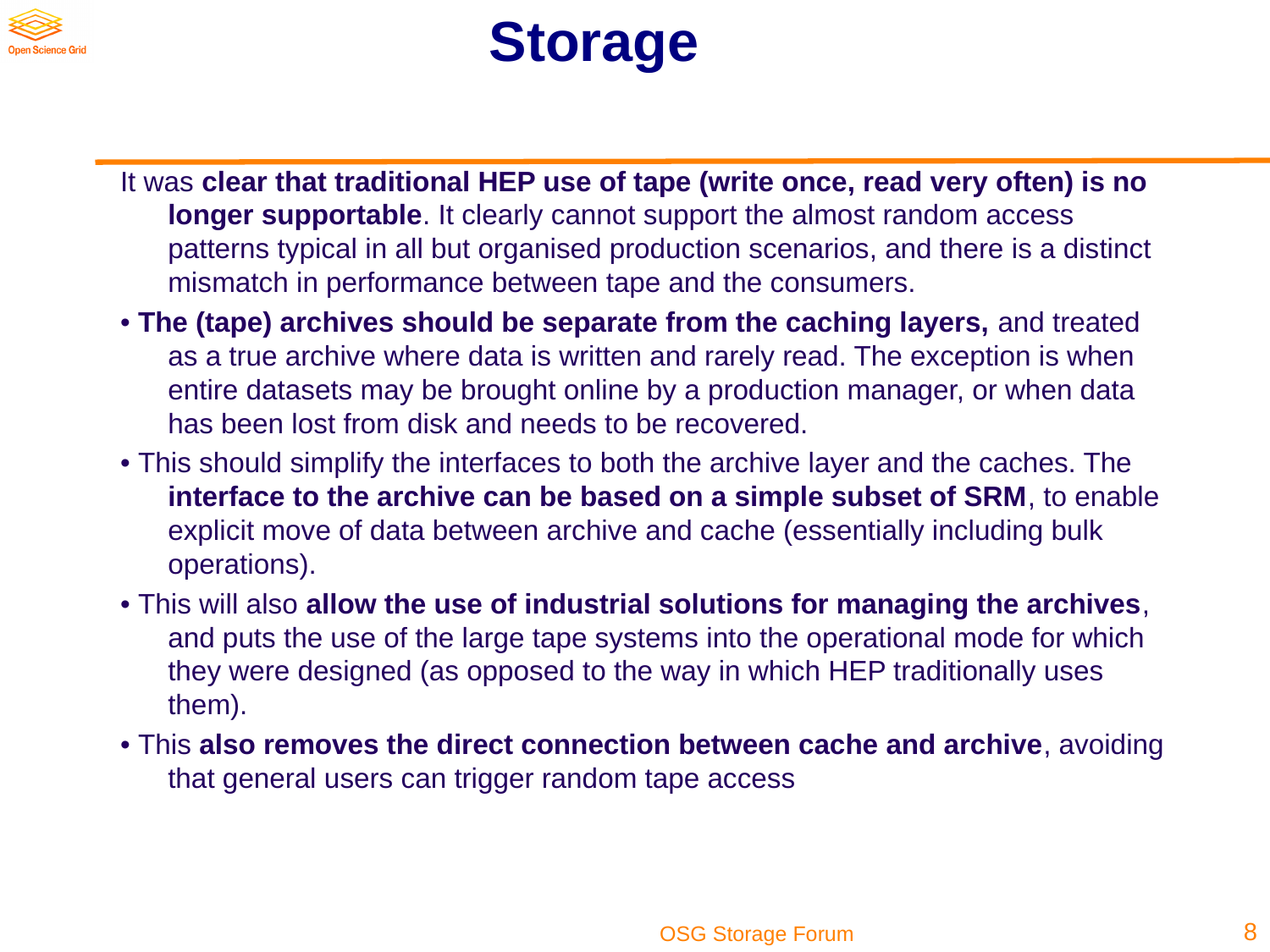

# Storage

It was clear that traditional HEP use of tape (write once, read very often) is no longer supportable. It clearly cannot support the almost random access patterns typical in all but organised production scenarios, and there is a distinct mismatch in performance between tape and the consumers.
• The (tape) archives should be separate from the caching layers, and treated as a true archive where data is written and rarely read. The exception is when entire datasets may be brought online by a production manager, or when data has been lost from disk and needs to be recovered.
• This should simplify the interfaces to both the archive layer and the caches. The interface to the archive can be based on a simple subset of SRM, to enable explicit move of data between archive and cache (essentially including bulk operations).
• This will also allow the use of industrial solutions for managing the archives, and puts the use of the large tape systems into the operational mode for which they were designed (as opposed to the way in which HEP traditionally uses them).
• This also removes the direct connection between cache and archive, avoiding that general users can trigger random tape access

8